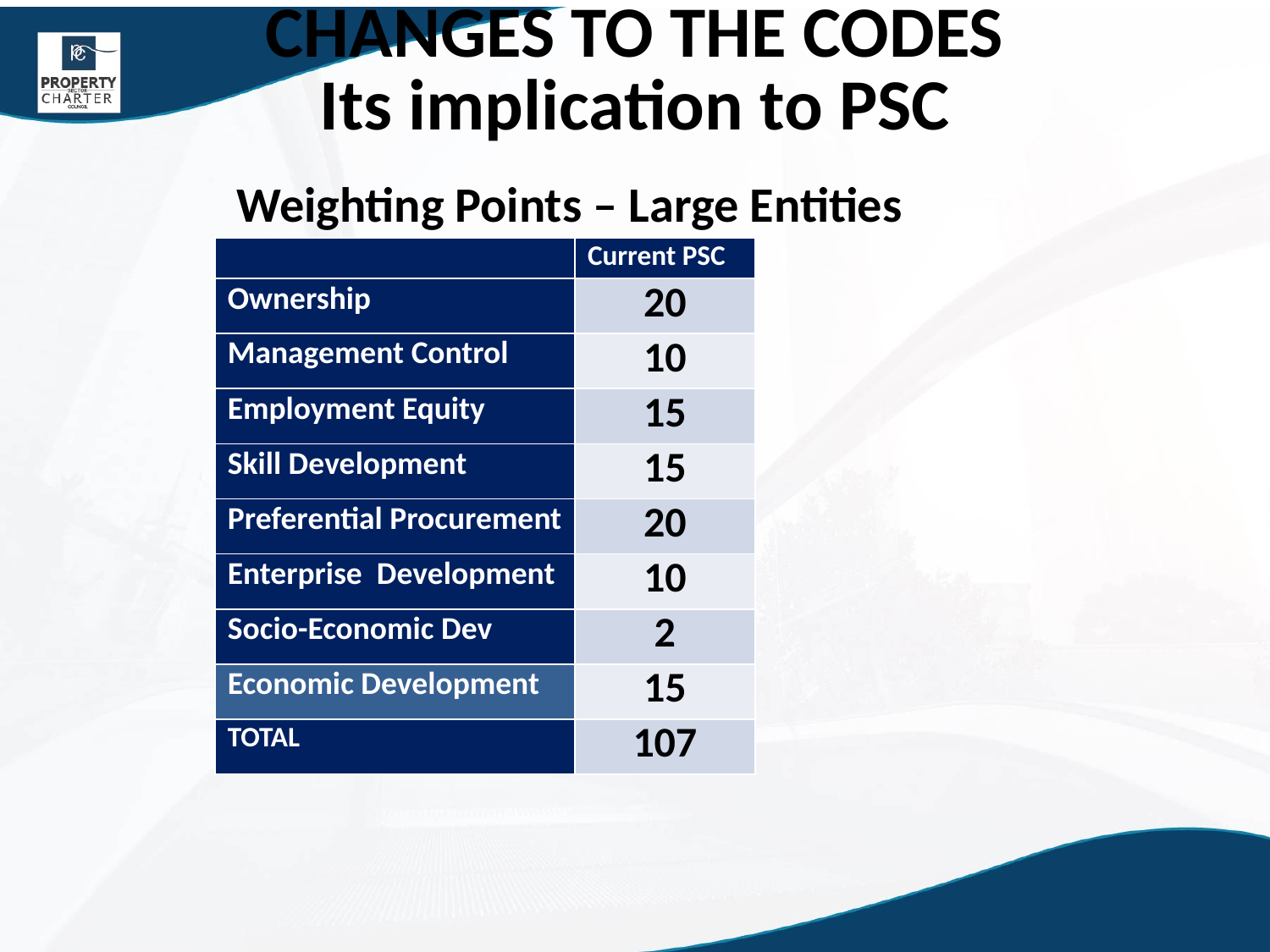

# CHANGES TO THE CODES Its implication to PSC
Weighting Points – Large Entities
|  | Current PSC |
| --- | --- |
| Ownership | 20 |
| Management Control | 10 |
| Employment Equity | 15 |
| Skill Development | 15 |
| Preferential Procurement | 20 |
| Enterprise Development | 10 |
| Socio-Economic Dev | 2 |
| Economic Development | 15 |
| TOTAL | 107 |